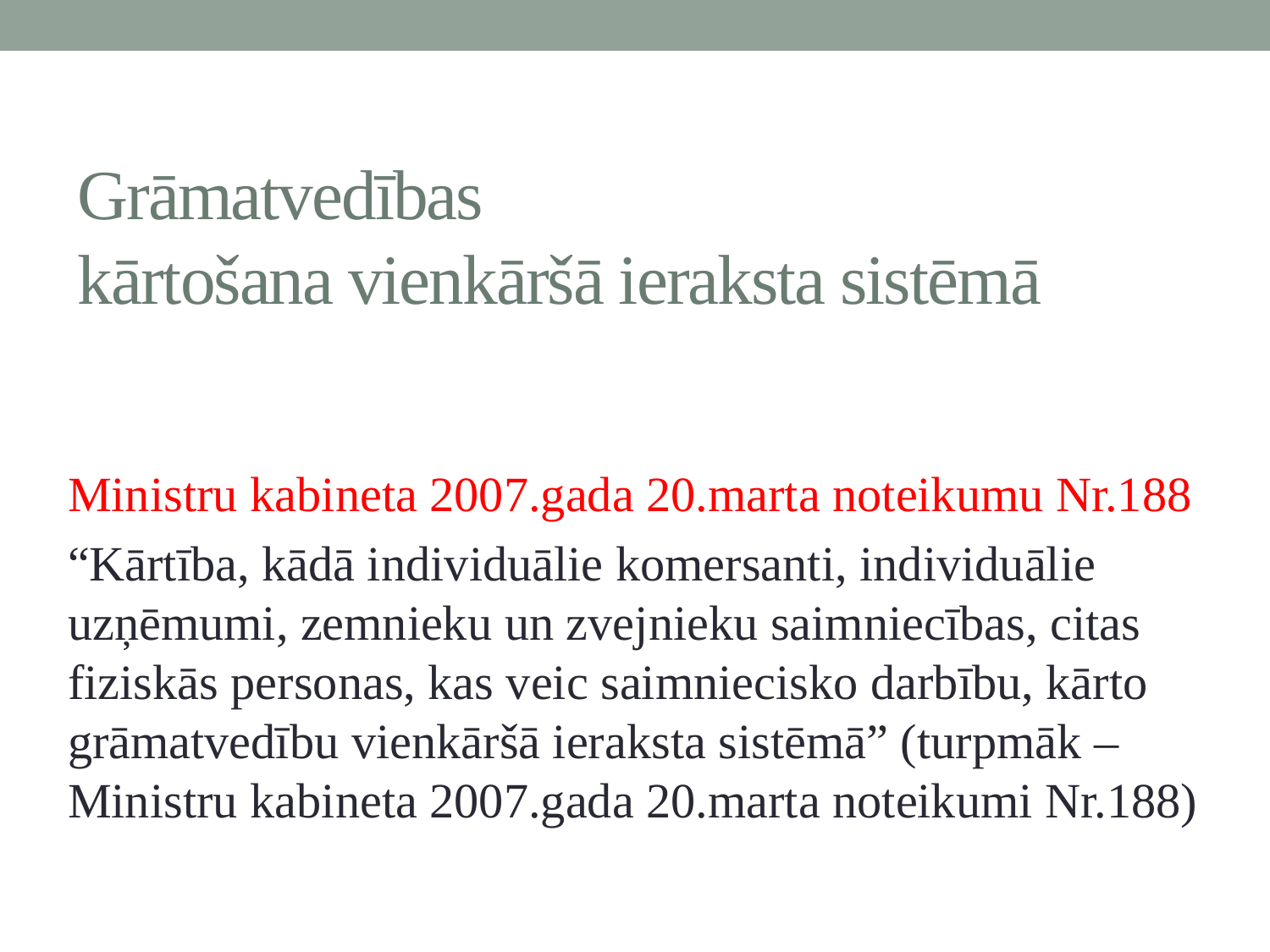

# Grāmatvedības kārtošana vienkāršā ieraksta sistēmā
Ministru kabineta 2007.gada 20.marta noteikumu Nr.188
“Kārtība, kādā individuālie komersanti, individuālie uzņēmumi, zemnieku un zvejnieku saimniecības, citas fiziskās personas, kas veic saimniecisko darbību, kārto grāmatvedību vienkāršā ieraksta sistēmā” (turpmāk – Ministru kabineta 2007.gada 20.marta noteikumi Nr.188)